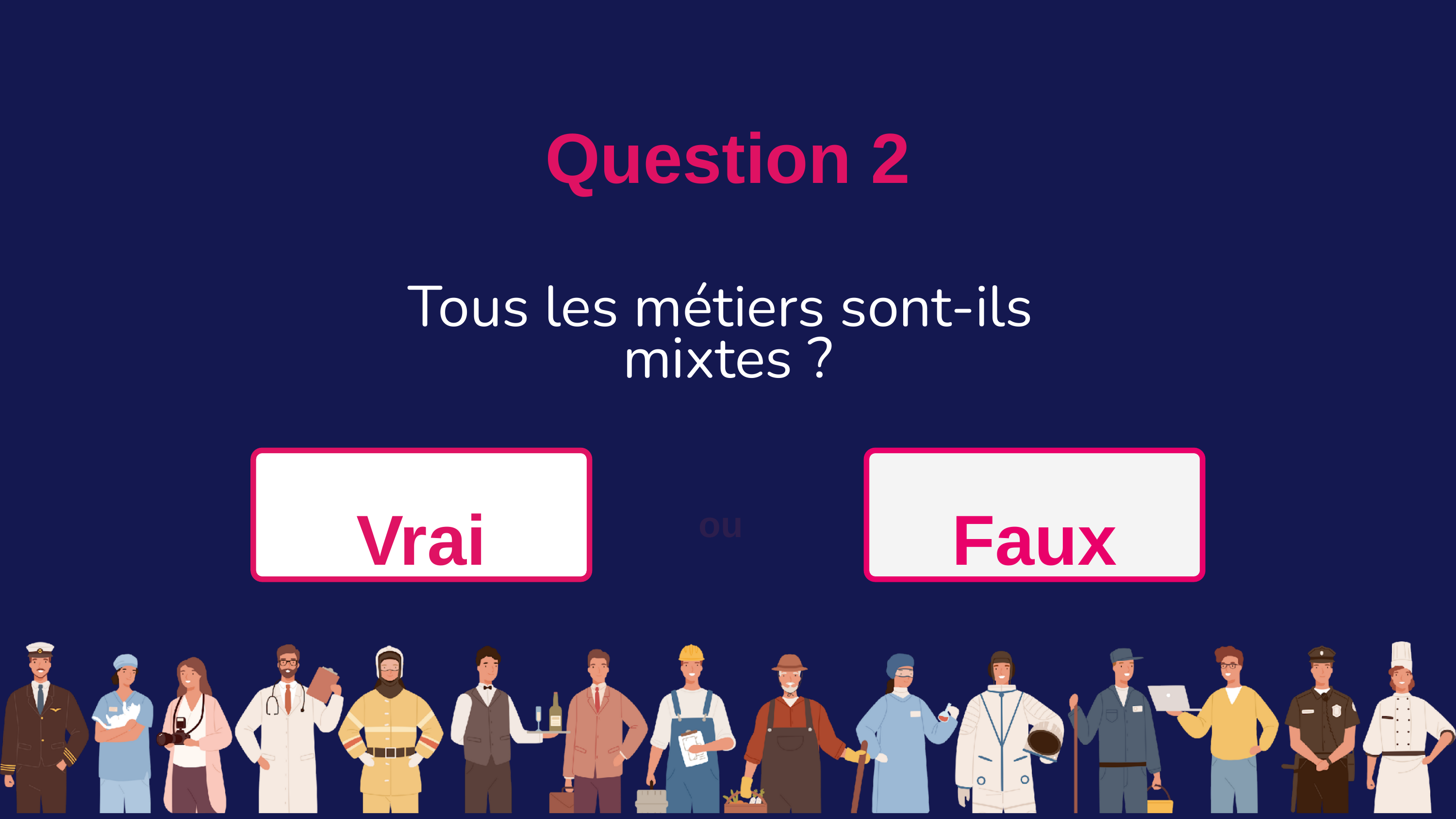

Question 2
Tous les métiers sont-ils
mixtes ?

Vrai

Faux
ou